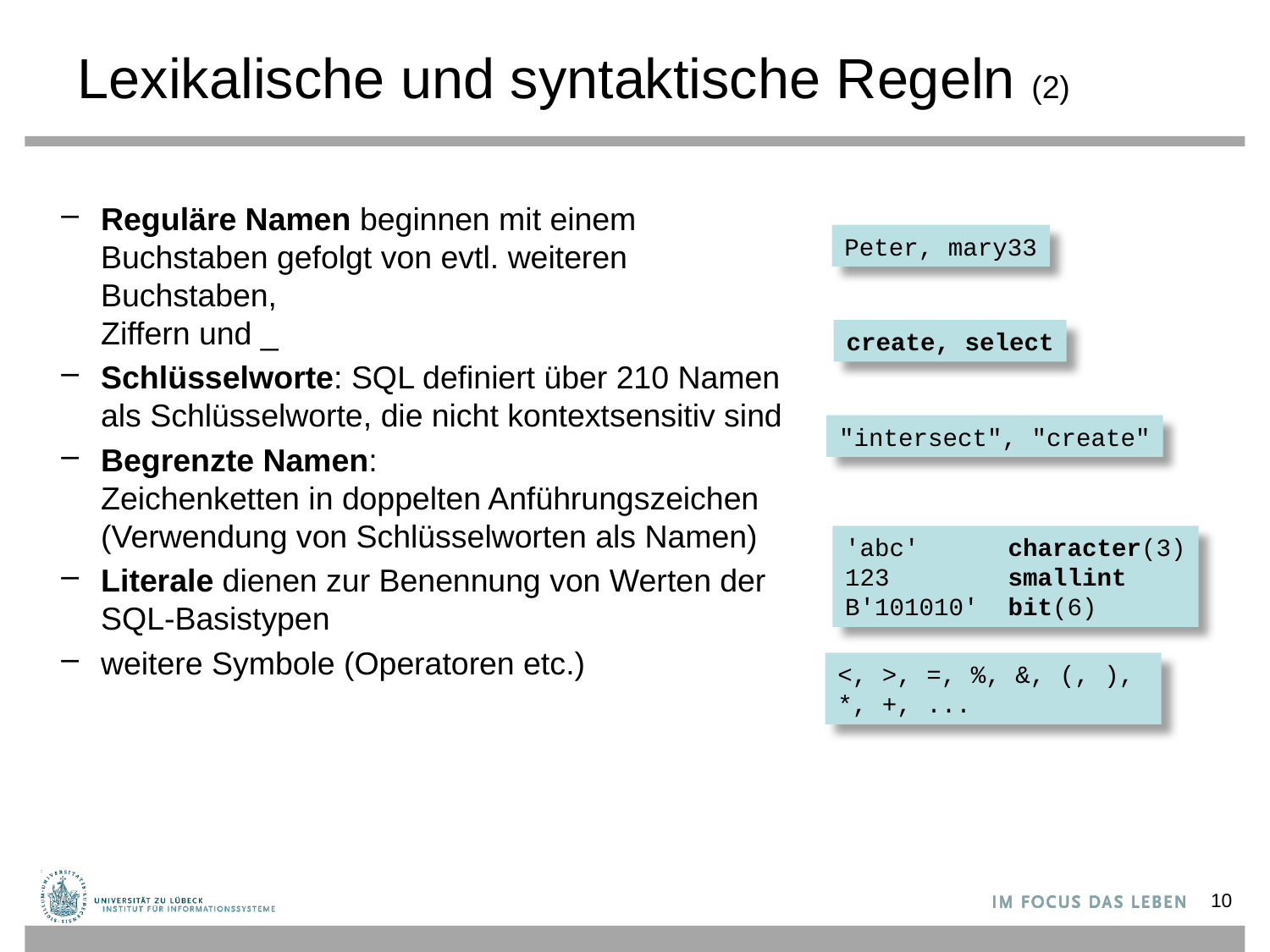

# Lexikalische und syntaktische Regeln (2)

Reguläre Namen beginnen mit einem Buchstaben gefolgt von evtl. weiteren Buchstaben,
Ziffern und _
Schlüsselworte: SQL definiert über 210 Namen als Schlüsselworte, die nicht kontextsensitiv sind
Begrenzte Namen:
Zeichenketten in doppelten Anführungszeichen (Verwendung von Schlüsselworten als Namen)
Literale dienen zur Benennung von Werten der SQL-Basistypen
weitere Symbole (Operatoren etc.)
Peter, mary33
create, select
"intersect", "create"
'abc'      character(3)
123        smallint
B'101010'  bit(6)
<, >, =, %, &, (, ),
*, +, ...
10